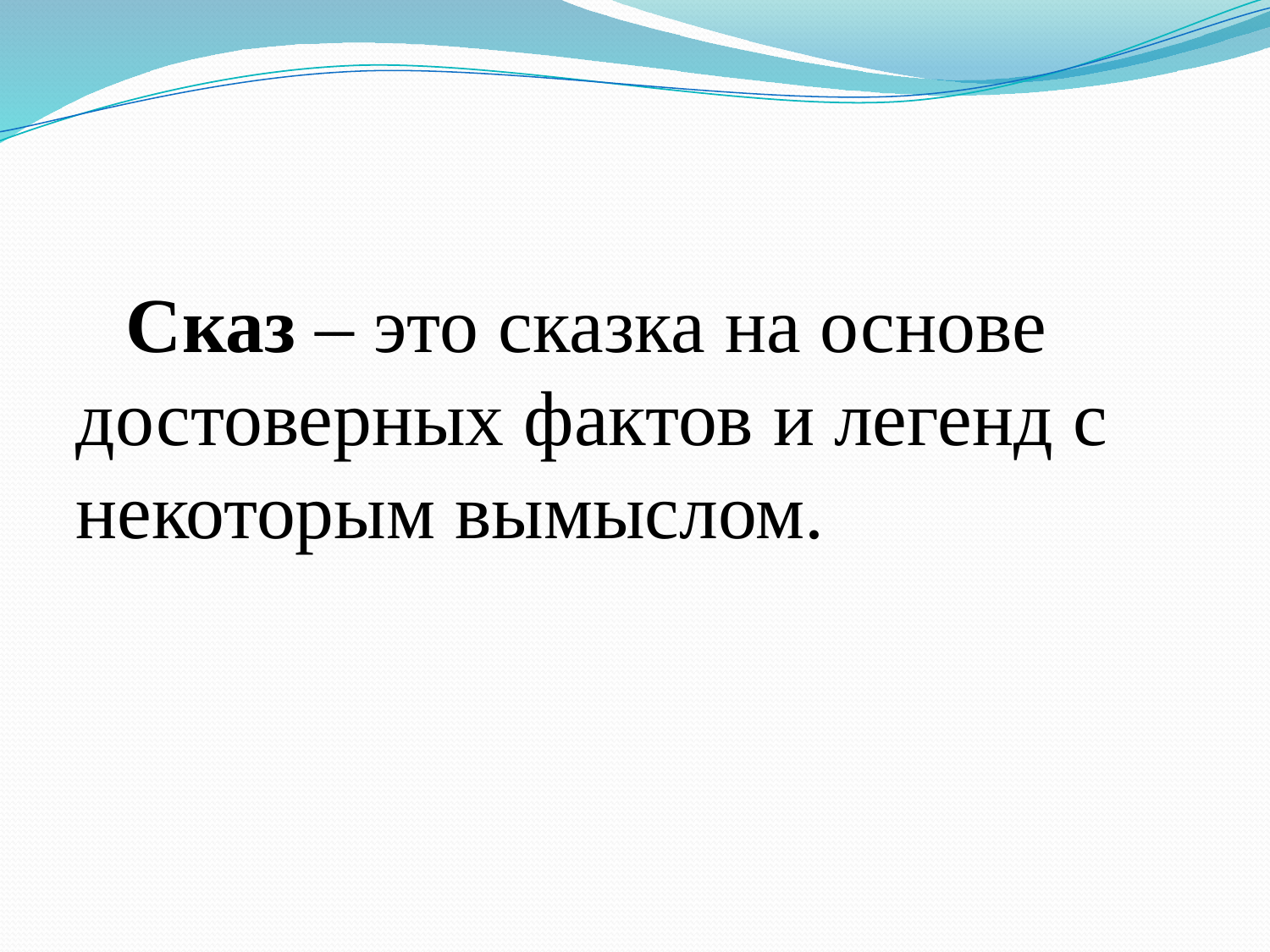

#
Сказ – это сказка на основе достоверных фактов и легенд с некоторым вымыслом.